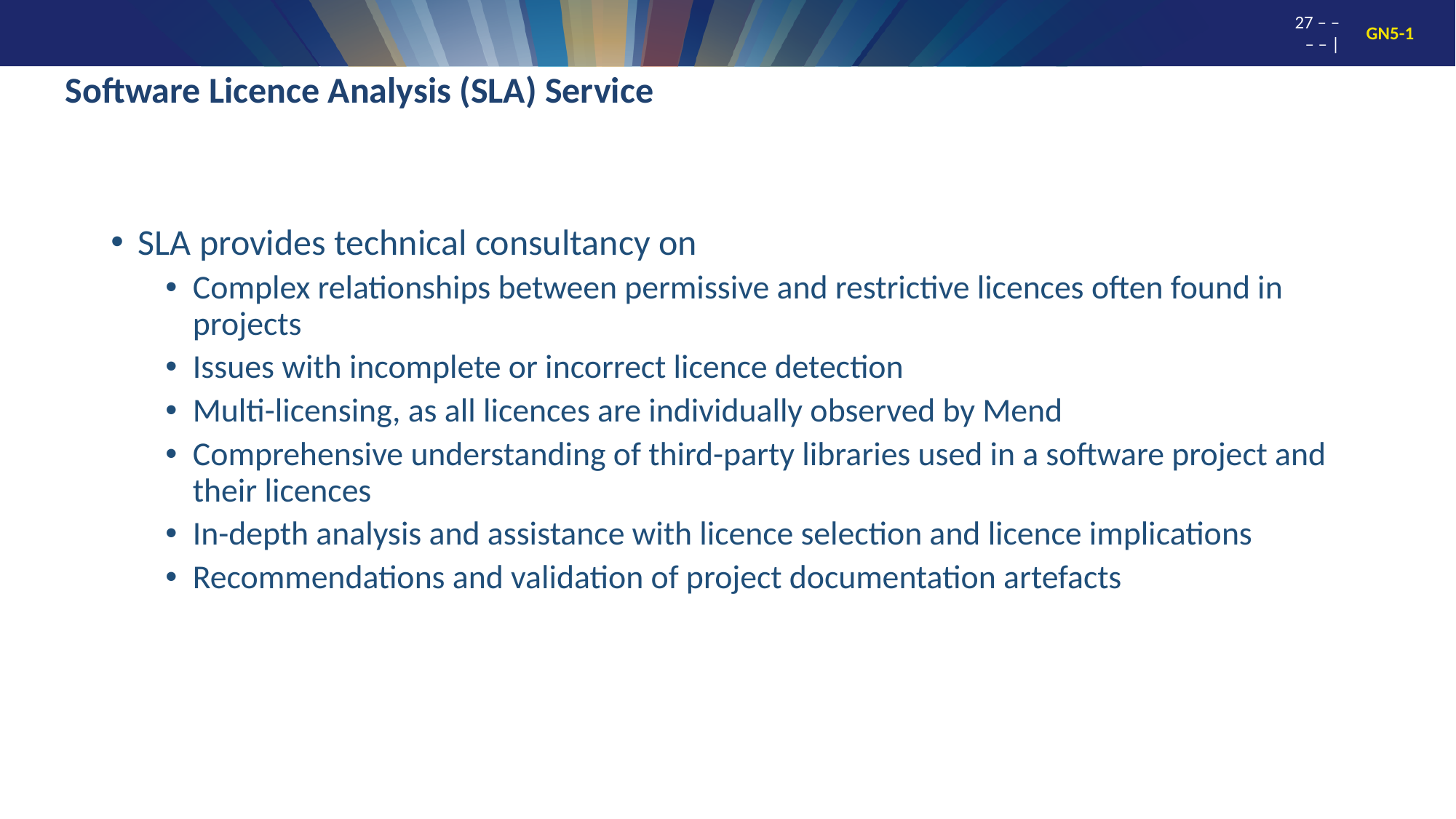

# Software Licence Analysis (SLA) Service
SLA provides technical consultancy on
Complex relationships between permissive and restrictive licences often found in projects
Issues with incomplete or incorrect licence detection
Multi-licensing, as all licences are individually observed by Mend
Comprehensive understanding of third-party libraries used in a software project and their licences
In-depth analysis and assistance with licence selection and licence implications
Recommendations and validation of project documentation artefacts
27